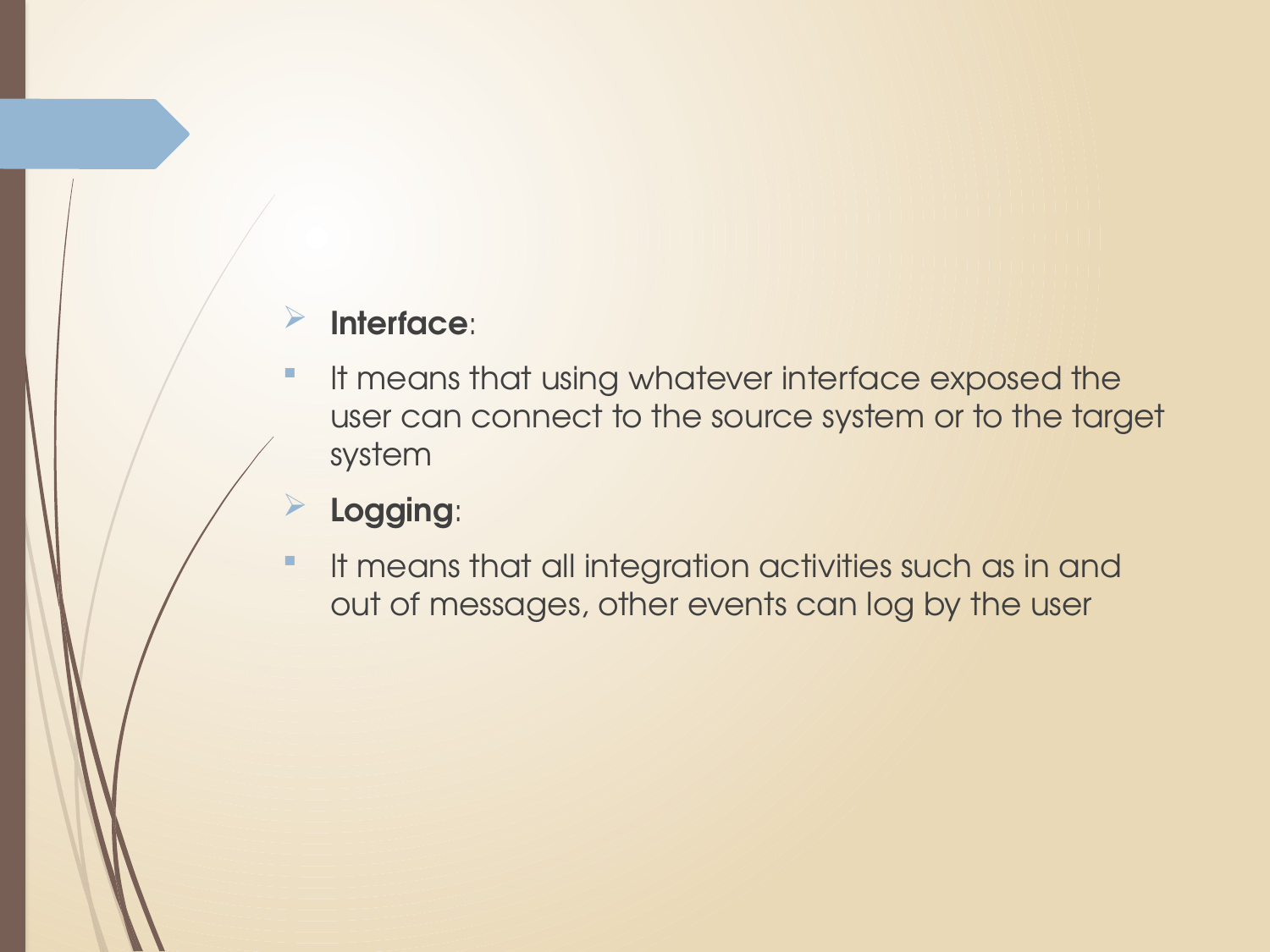

#
Interface:
It means that using whatever interface exposed the user can connect to the source system or to the target system
Logging:
It means that all integration activities such as in and out of messages, other events can log by the user